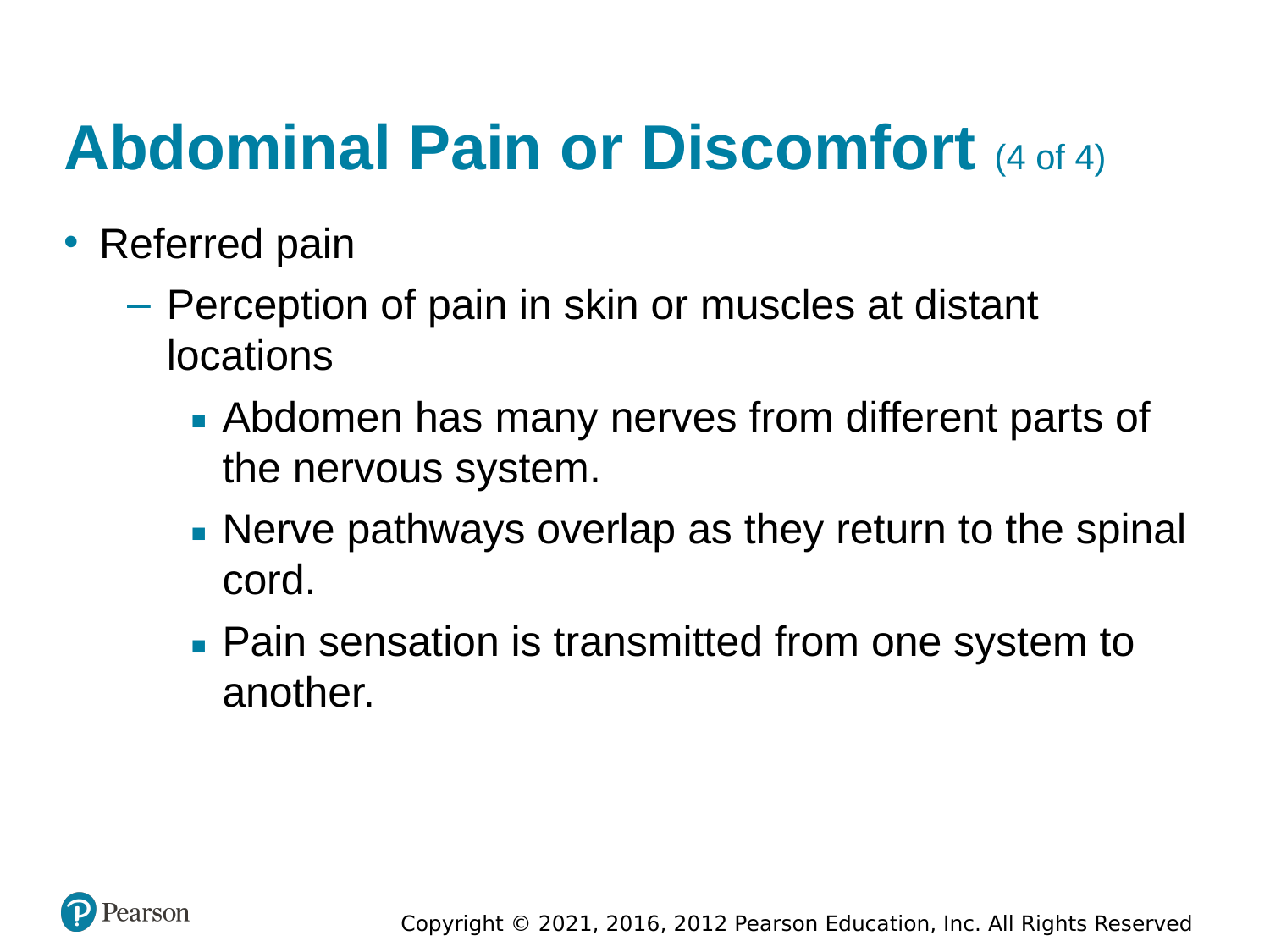

# Abdominal Pain or Discomfort (4 of 4)
Referred pain
Perception of pain in skin or muscles at distant locations
Abdomen has many nerves from different parts of the nervous system.
Nerve pathways overlap as they return to the spinal cord.
Pain sensation is transmitted from one system to another.